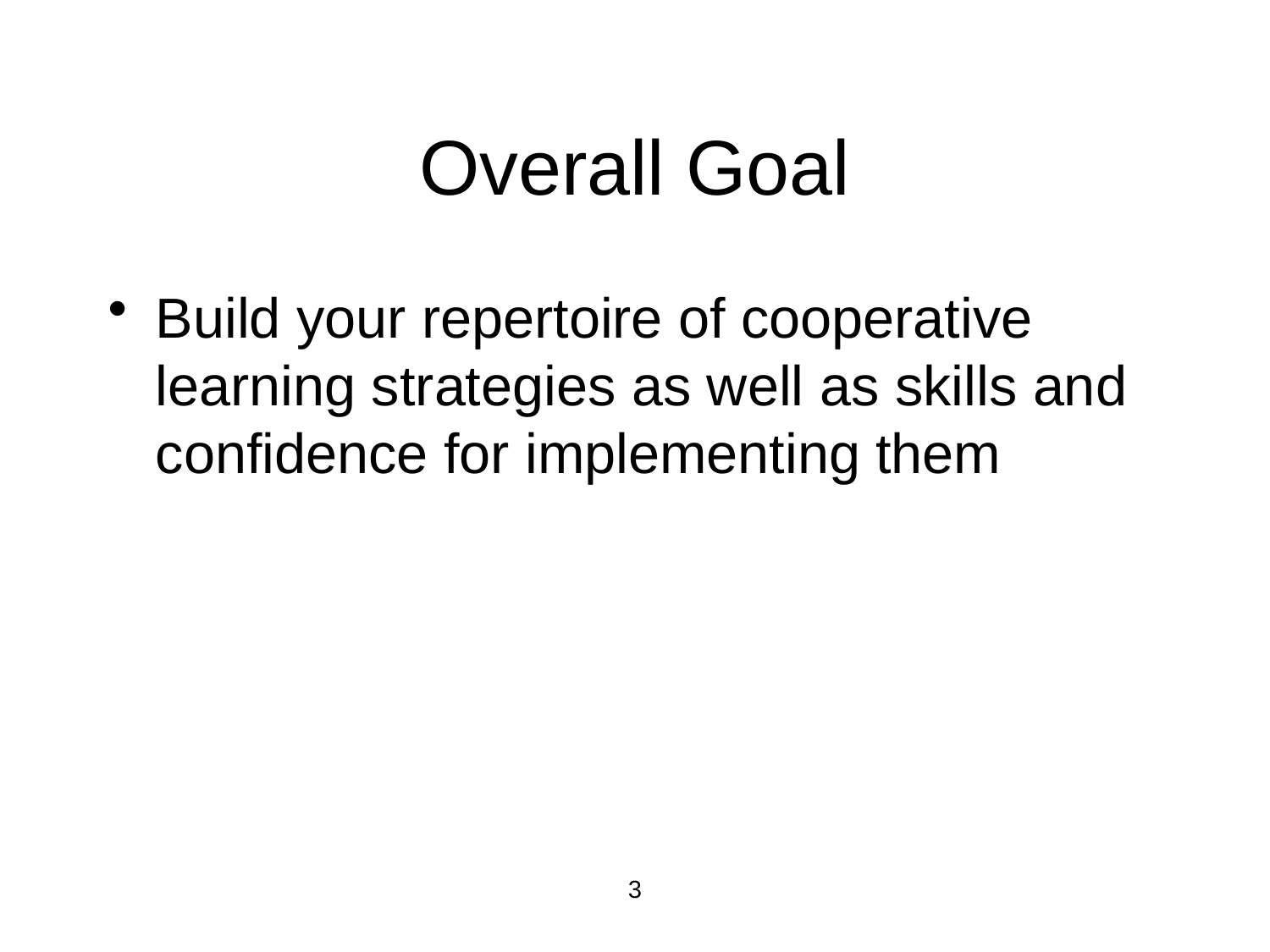

# Overall Goal
Build your repertoire of cooperative learning strategies as well as skills and confidence for implementing them
3